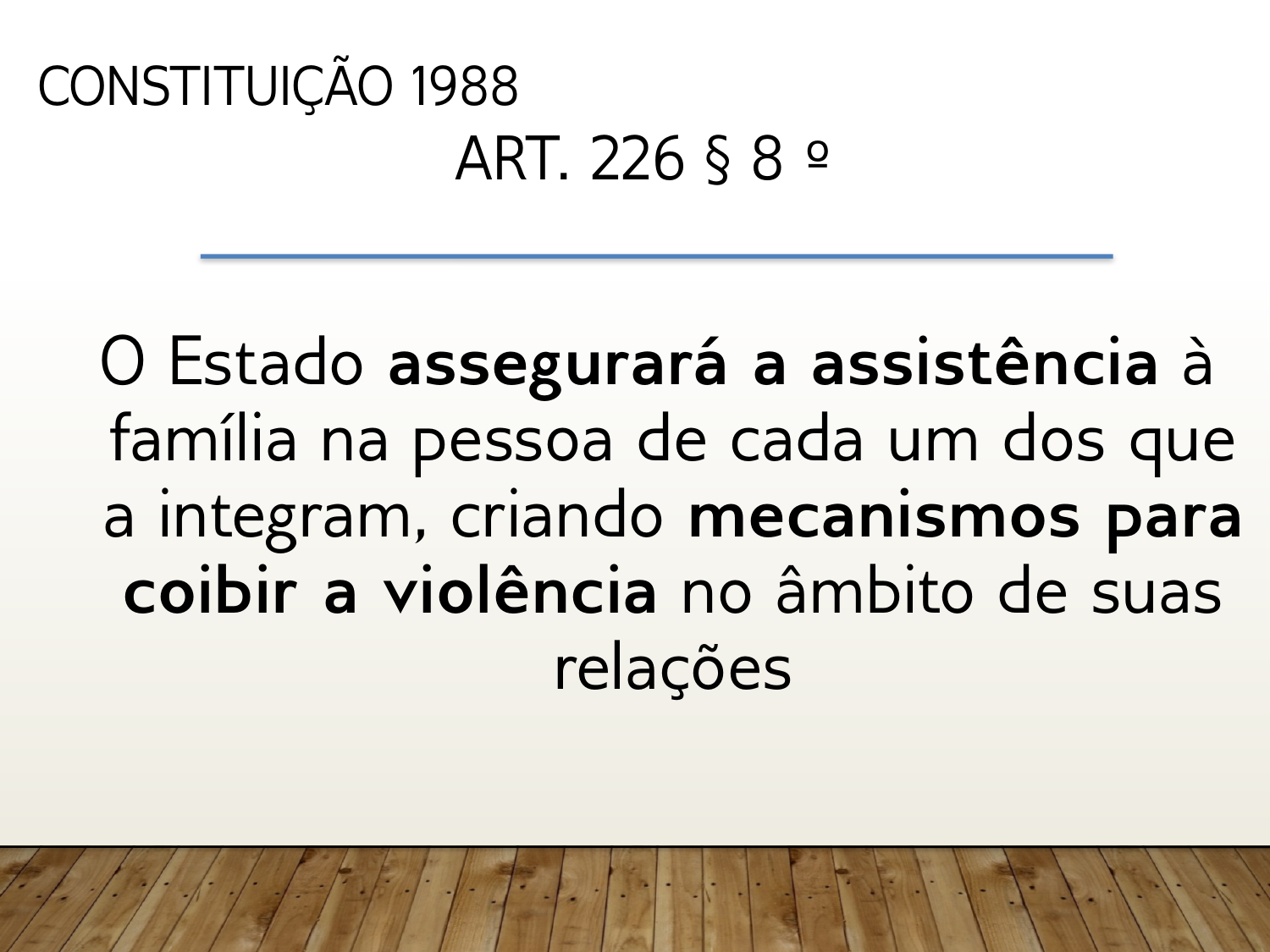

CONSTITUIÇÃO 1988
 Art. 226 § 8 º

O Estado assegurará a assistência à família na pessoa de cada um dos que a integram, criando mecanismos para coibir a violência no âmbito de suas relações